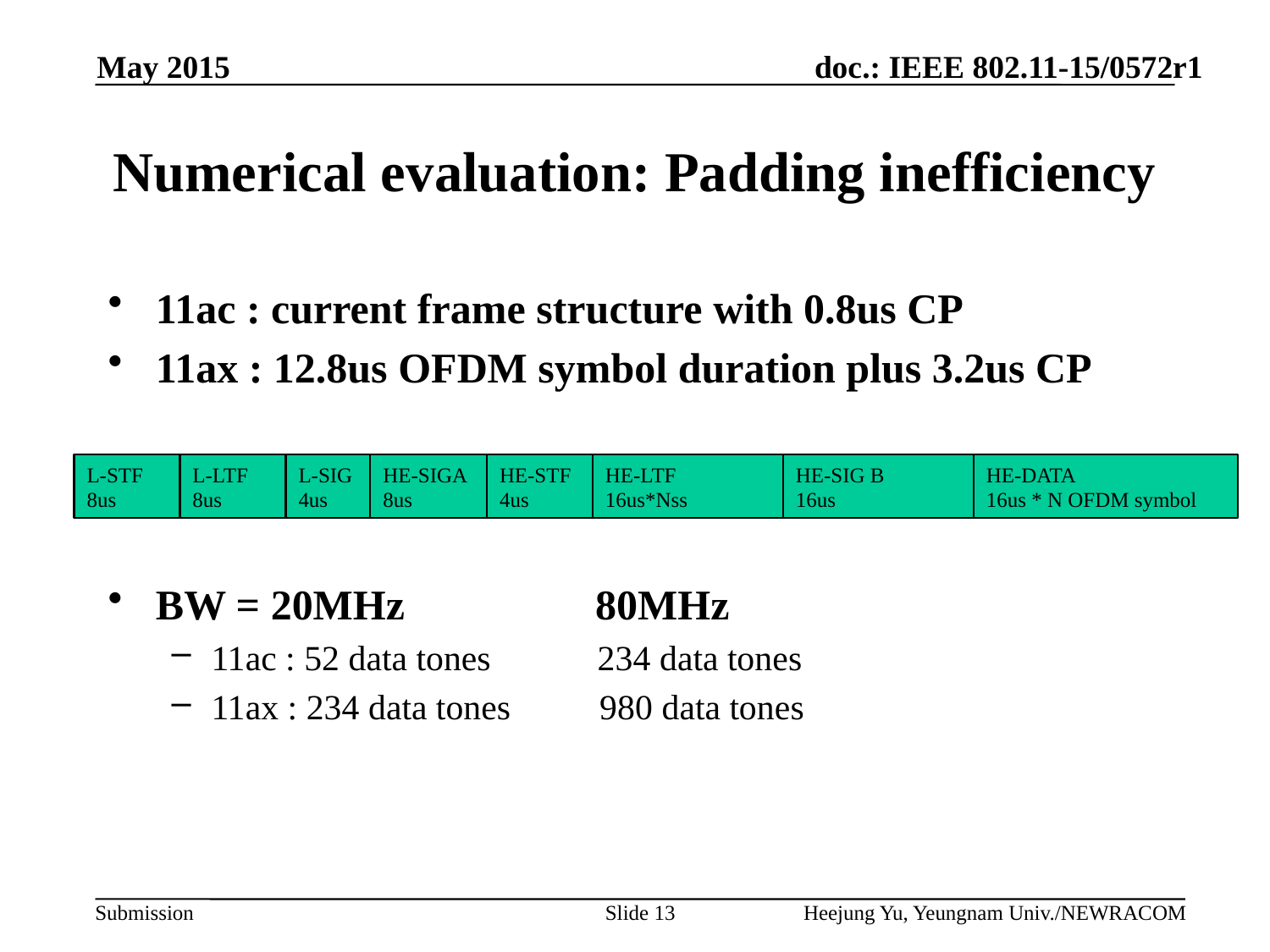

May 2015
# Numerical evaluation: Padding inefficiency
11ac : current frame structure with 0.8us CP
11ax : 12.8us OFDM symbol duration plus 3.2us CP

BW = 20MHz                  80MHz
11ac : 52 data tones            234 data tones
11ax : 234 data tones          980 data tones

L-STF
8us
L-LTF
8us
L-SIG
4us
HE-SIGA
8us
HE-STF
4us
HE-LTF
16us*Nss
HE-SIG B
16us
HE-DATA
16us * N OFDM symbol
Slide 13
Heejung Yu, Yeungnam Univ./NEWRACOM